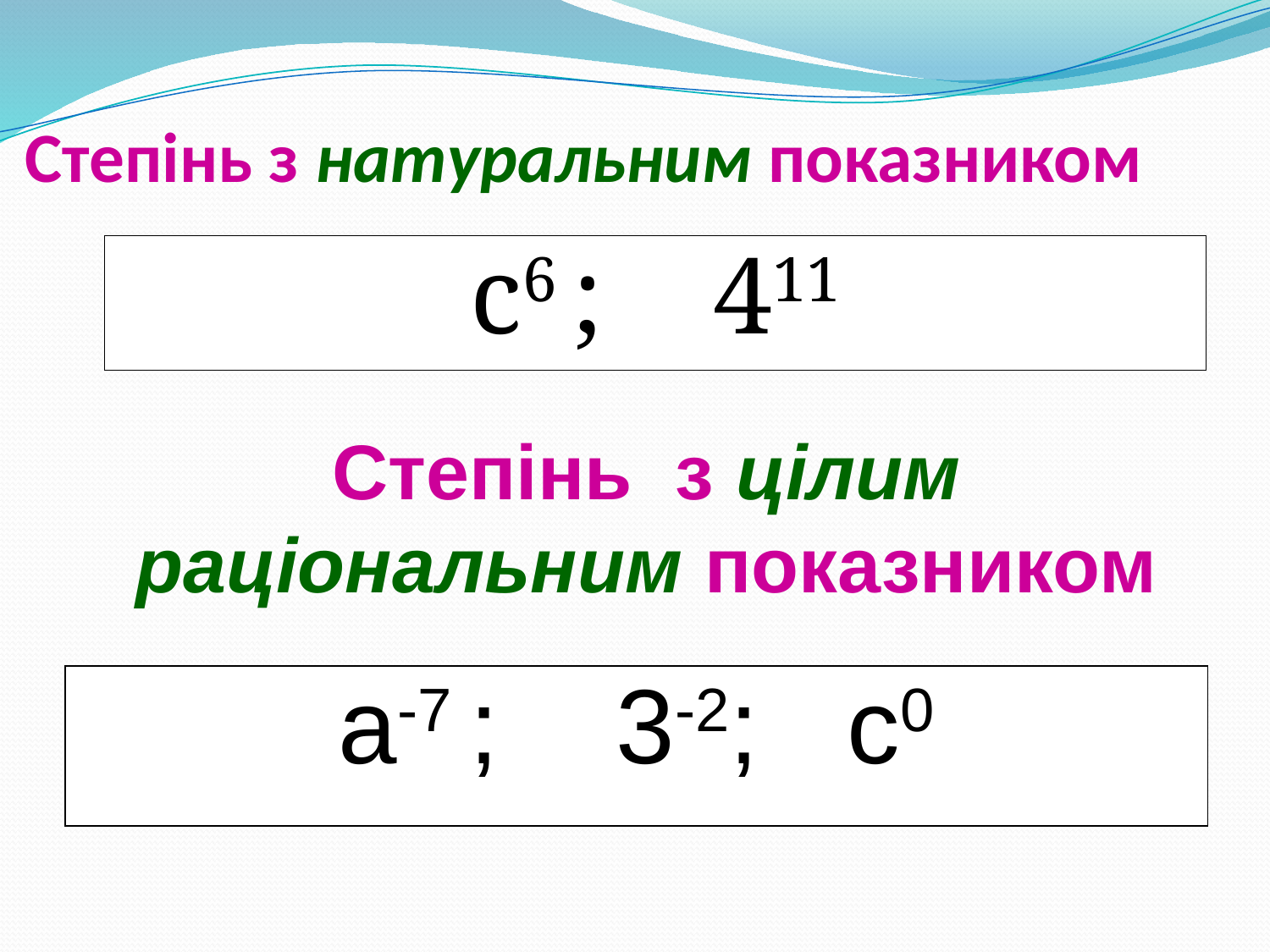

# Степінь з натуральним показником
с6 ;    411
Степінь  з цілим раціональним показником
а-7 ;    3-2;   с0